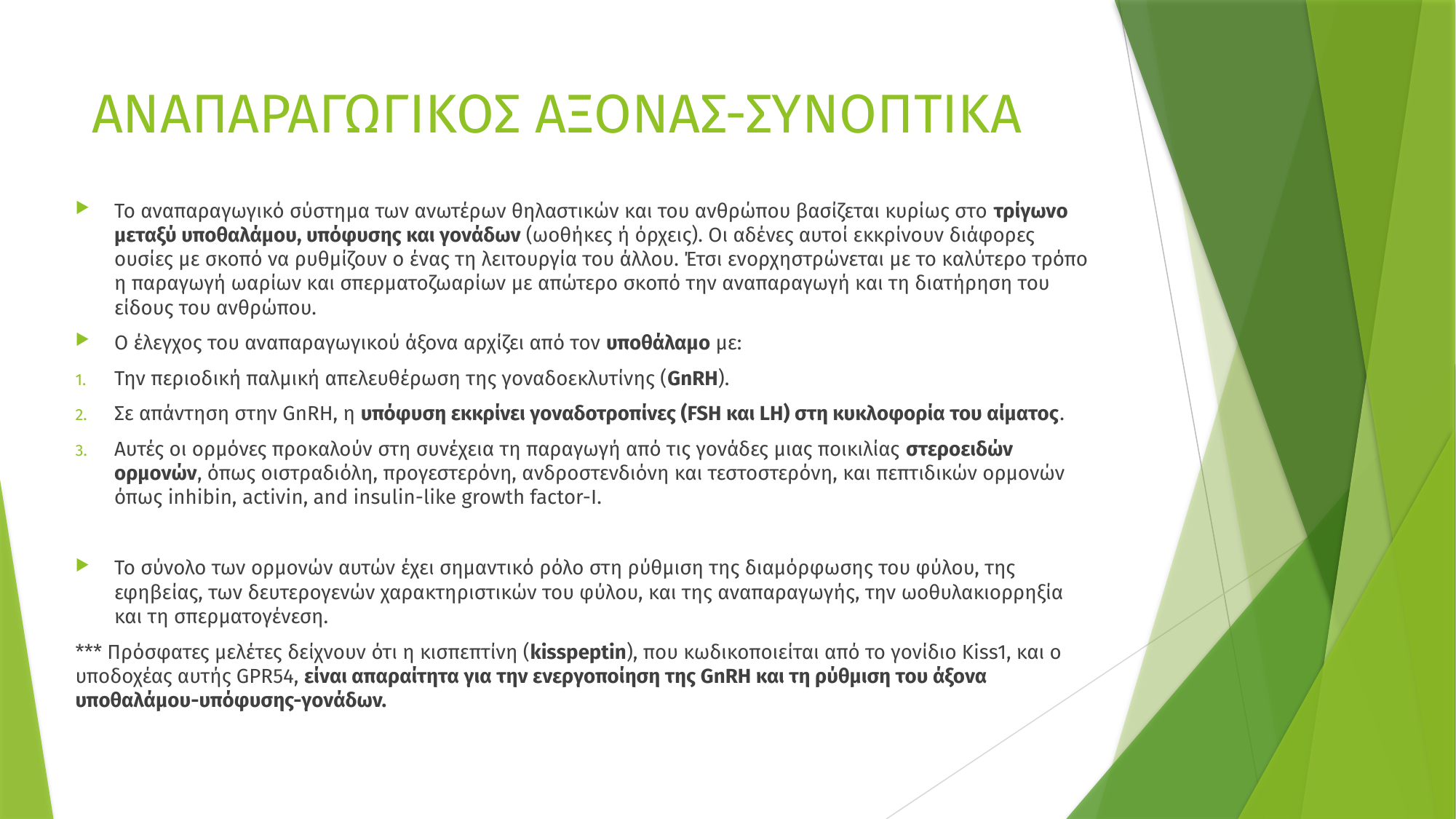

# ΑΝΑΠΑΡΑΓΩΓΙΚΟΣ ΑΞΟΝΑΣ-ΣΥΝΟΠΤΙΚΑ
Το αναπαραγωγικό σύστημα των ανωτέρων θηλαστικών και του ανθρώπου βασίζεται κυρίως στο τρίγωνο μεταξύ υποθαλάμου, υπόφυσης και γονάδων (ωοθήκες ή όρχεις). Οι αδένες αυτοί εκκρίνουν διάφορες ουσίες με σκοπό να ρυθμίζουν ο ένας τη λειτουργία του άλλου. Έτσι ενορχηστρώνεται με το καλύτερο τρόπο η παραγωγή ωαρίων και σπερματοζωαρίων με απώτερο σκοπό την αναπαραγωγή και τη διατήρηση του είδους του ανθρώπου.
Ο έλεγχος του αναπαραγωγικού άξονα αρχίζει από τον υποθάλαμο με:
Την περιοδική παλμική απελευθέρωση της γοναδοεκλυτίνης (GnRH).
Σε απάντηση στην GnRH, η υπόφυση εκκρίνει γοναδοτροπίνες (FSH και LH) στη κυκλοφορία του αίματος.
Αυτές οι ορμόνες προκαλούν στη συνέχεια τη παραγωγή από τις γονάδες μιας ποικιλίας στεροειδών ορμονών, όπως οιστραδιόλη, προγεστερόνη, ανδροστενδιόνη και τεστοστερόνη, και πεπτιδικών ορμονών όπως inhibin, activin, and insulin-like growth factor-I.

Το σύνολο των ορμονών αυτών έχει σημαντικό ρόλο στη ρύθμιση της διαμόρφωσης του φύλου, της εφηβείας, των δευτερογενών χαρακτηριστικών του φύλου, και της αναπαραγωγής, την ωοθυλακιορρηξία και τη σπερματογένεση.
*** Πρόσφατες μελέτες δείχνουν ότι η κισπεπτίνη (kisspeptin), που κωδικοποιείται από το γονίδιο Kiss1, και ο υποδοχέας αυτής GPR54, είναι απαραίτητα για την ενεργοποίηση της GnRH και τη ρύθμιση του άξονα υποθαλάμου-υπόφυσης-γονάδων.